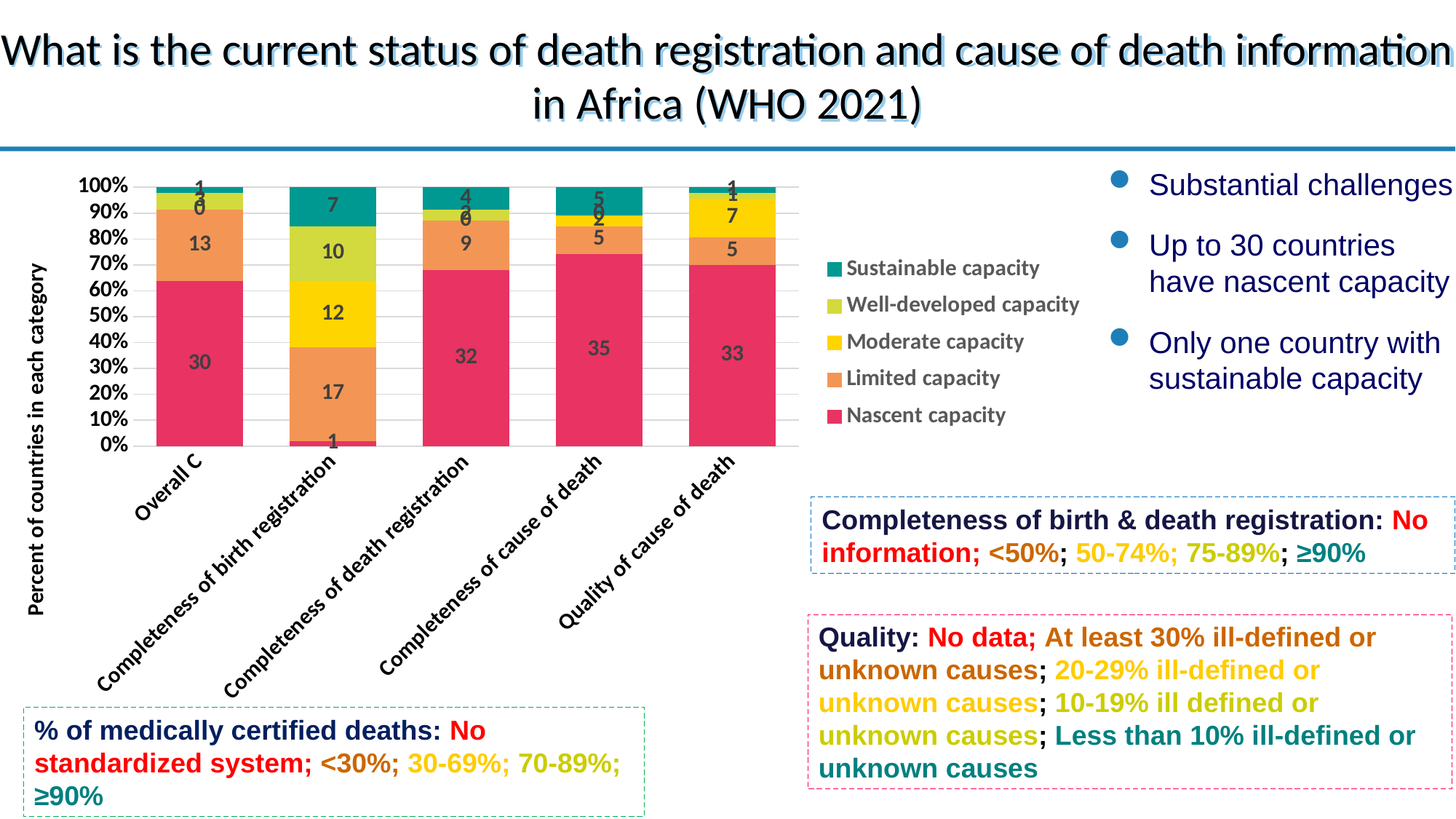

# What is the current status of death registration and cause of death information in Africa (WHO 2021)
Substantial challenges
Up to 30 countries have nascent capacity
Only one country with sustainable capacity

### Chart

| Category | Nascent capacity | Limited capacity | Moderate capacity | Well-developed capacity | Sustainable capacity |
|---|---|---|---|---|---|
| Overall C | 30.0 | 13.0 | 0.0 | 3.0 | 1.0 |
| Completeness of birth registration | 1.0 | 17.0 | 12.0 | 10.0 | 7.0 |
| Completeness of death registration | 32.0 | 9.0 | 0.0 | 2.0 | 4.0 |
| Completeness of cause of death | 35.0 | 5.0 | 2.0 | 0.0 | 5.0 |
| Quality of cause of death | 33.0 | 5.0 | 7.0 | 1.0 | 1.0 |
Completeness of birth & death registration: No information; <50%; 50-74%; 75-89%; ≥90%
Quality: No data; At least 30% ill-defined or unknown causes; 20-29% ill-defined or unknown causes; 10-19% ill defined or unknown causes; Less than 10% ill-defined or unknown causes
% of medically certified deaths: No standardized system; <30%; 30-69%; 70-89%; ≥90%